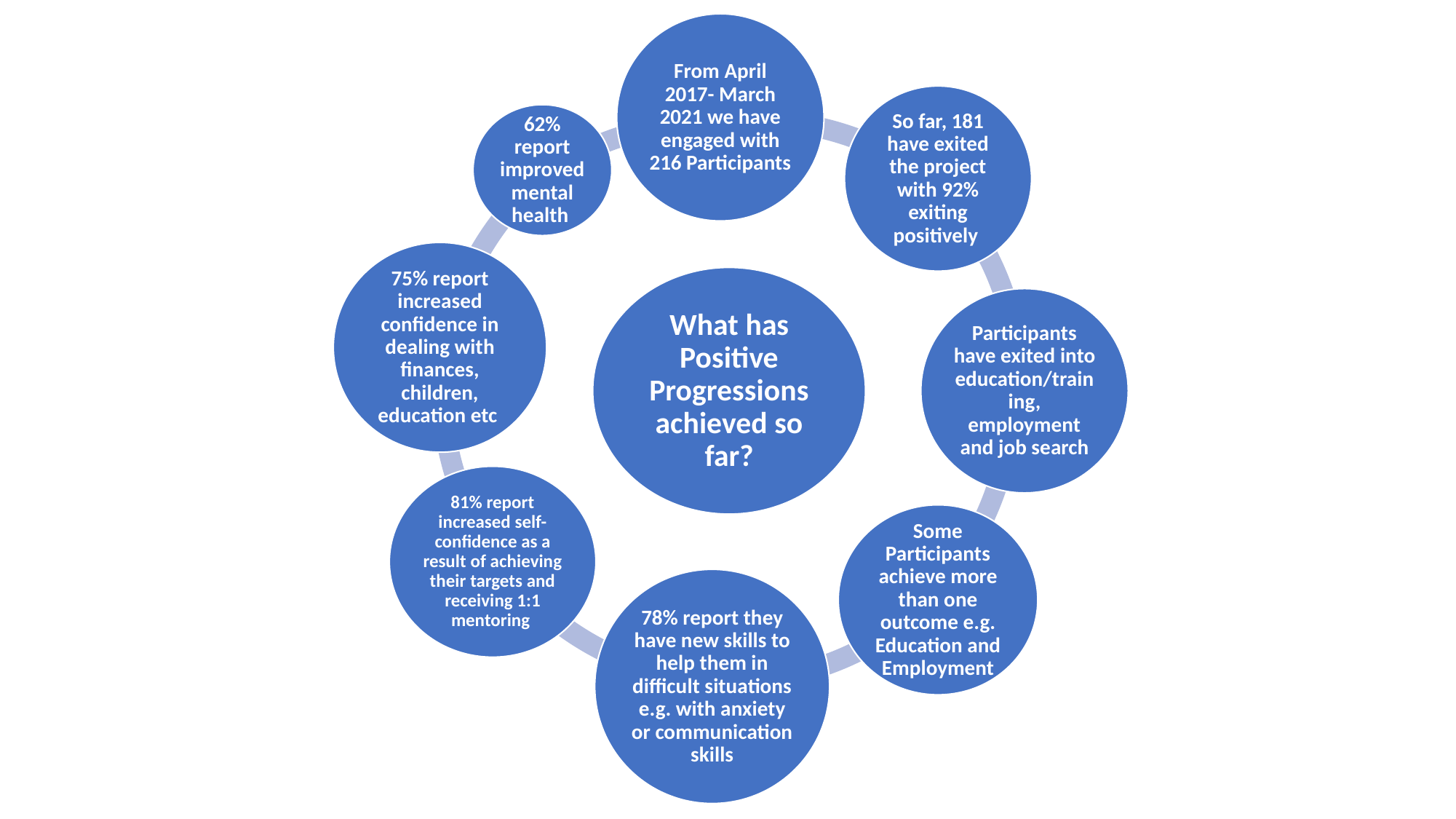

What has Positive Progressions achieved so far?
From April 2017- March 2021 we have engaged with 216 Participants
So far, 181 have exited the project with 92% exiting positively
Participants have exited into education/training, employment and job search
Some Participants achieve more than one outcome e.g. Education and Employment
78% report they have new skills to help them in difficult situations e.g. with anxiety or communication skills
81% report increased self-confidence as a result of achieving their targets and receiving 1:1 mentoring
75% report increased confidence in dealing with finances, children, education etc
62% report improved mental health